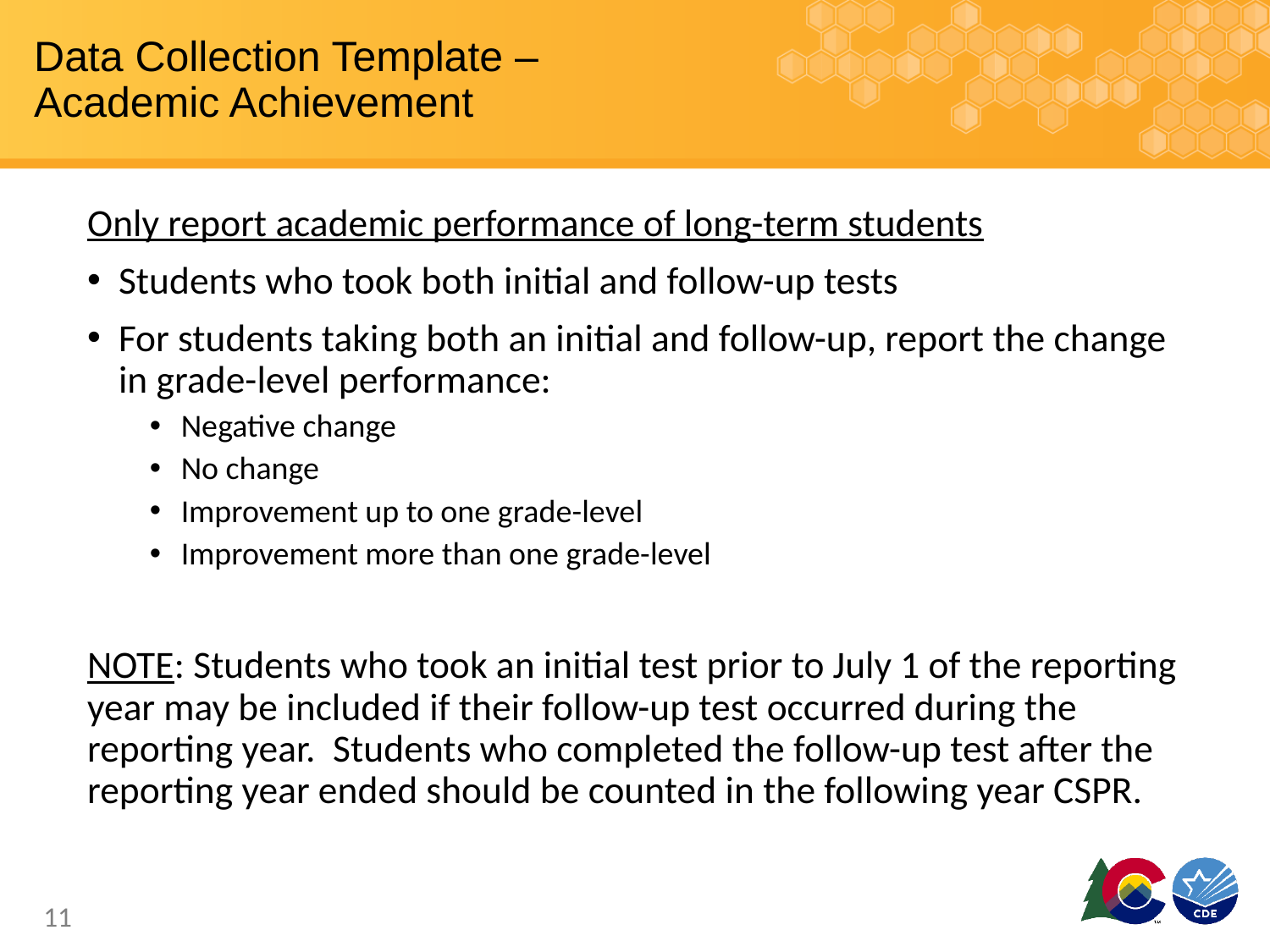

# Data Collection Template – Academic Achievement
Only report academic performance of long-term students
Students who took both initial and follow-up tests
For students taking both an initial and follow-up, report the change in grade-level performance:
Negative change
No change
Improvement up to one grade-level
Improvement more than one grade-level

NOTE: Students who took an initial test prior to July 1 of the reporting year may be included if their follow-up test occurred during the reporting year.  Students who completed the follow-up test after the reporting year ended should be counted in the following year CSPR.

11